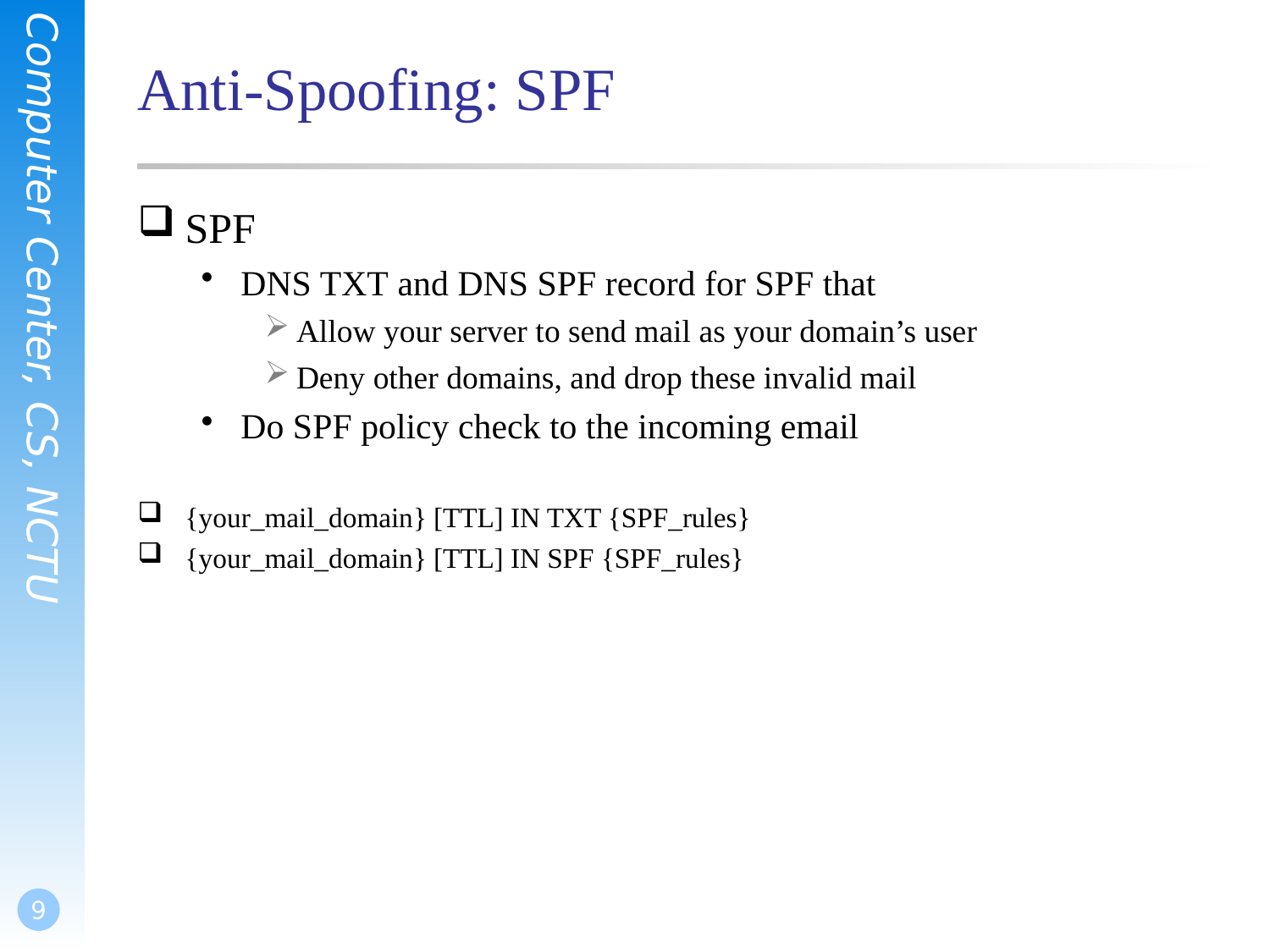

# Anti-Spoofing: SPF
SPF
DNS TXT and DNS SPF record for SPF that
Allow your server to send mail as your domain’s user
Deny other domains, and drop these invalid mail
Do SPF policy check to the incoming email

{your_mail_domain} [TTL] IN TXT {SPF_rules}
{your_mail_domain} [TTL] IN SPF {SPF_rules}